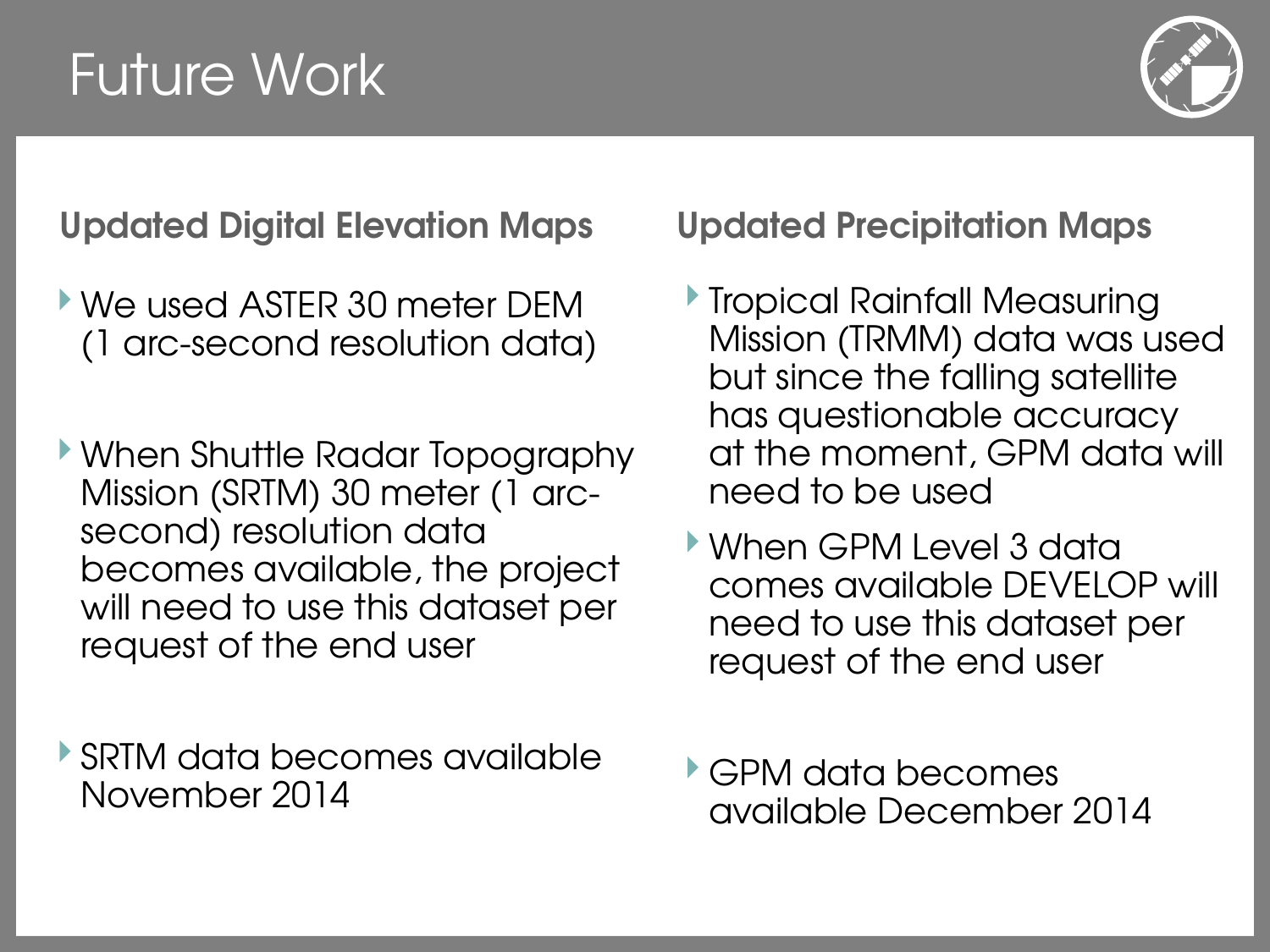

# Future Work
Updated Precipitation Maps
Updated Digital Elevation Maps
Tropical Rainfall Measuring Mission (TRMM) data was used but since the falling satellite has questionable accuracy at the moment, GPM data will need to be used
When GPM Level 3 data comes available DEVELOP will need to use this dataset per request of the end user

GPM data becomes available December 2014
We used ASTER 30 meter DEM    (1 arc-second resolution data)

When Shuttle Radar Topography Mission (SRTM) 30 meter (1 arc-second) resolution data becomes available, the project will need to use this dataset per request of the end user

SRTM data becomes available November 2014